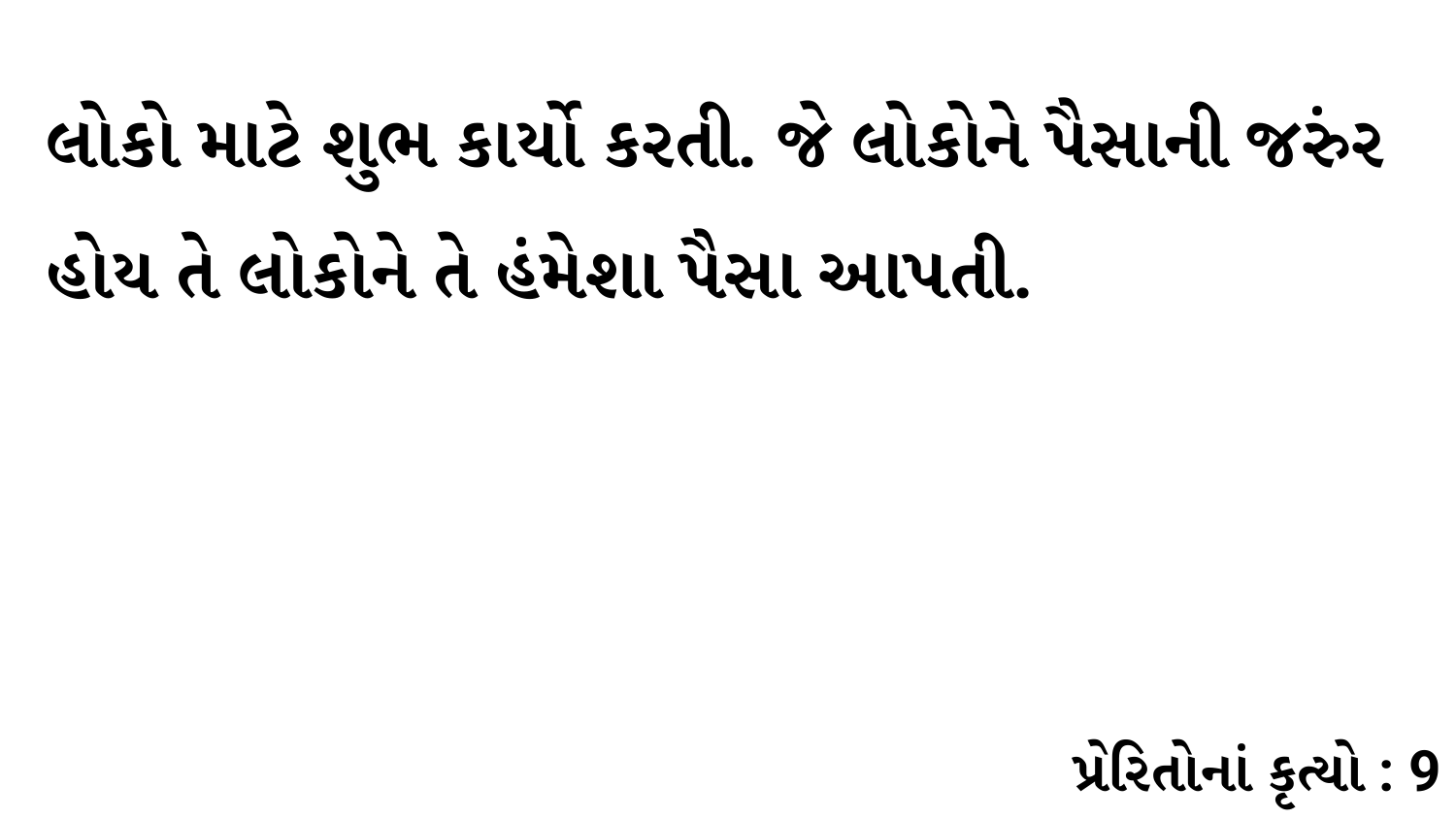

લોકો માટે શુભ કાર્યો કરતી. જે લોકોને પૈસાની જરુંર હોય તે લોકોને તે હંમેશા પૈસા આપતી.
પ્રેરિતોનાં કૃત્યો : 9